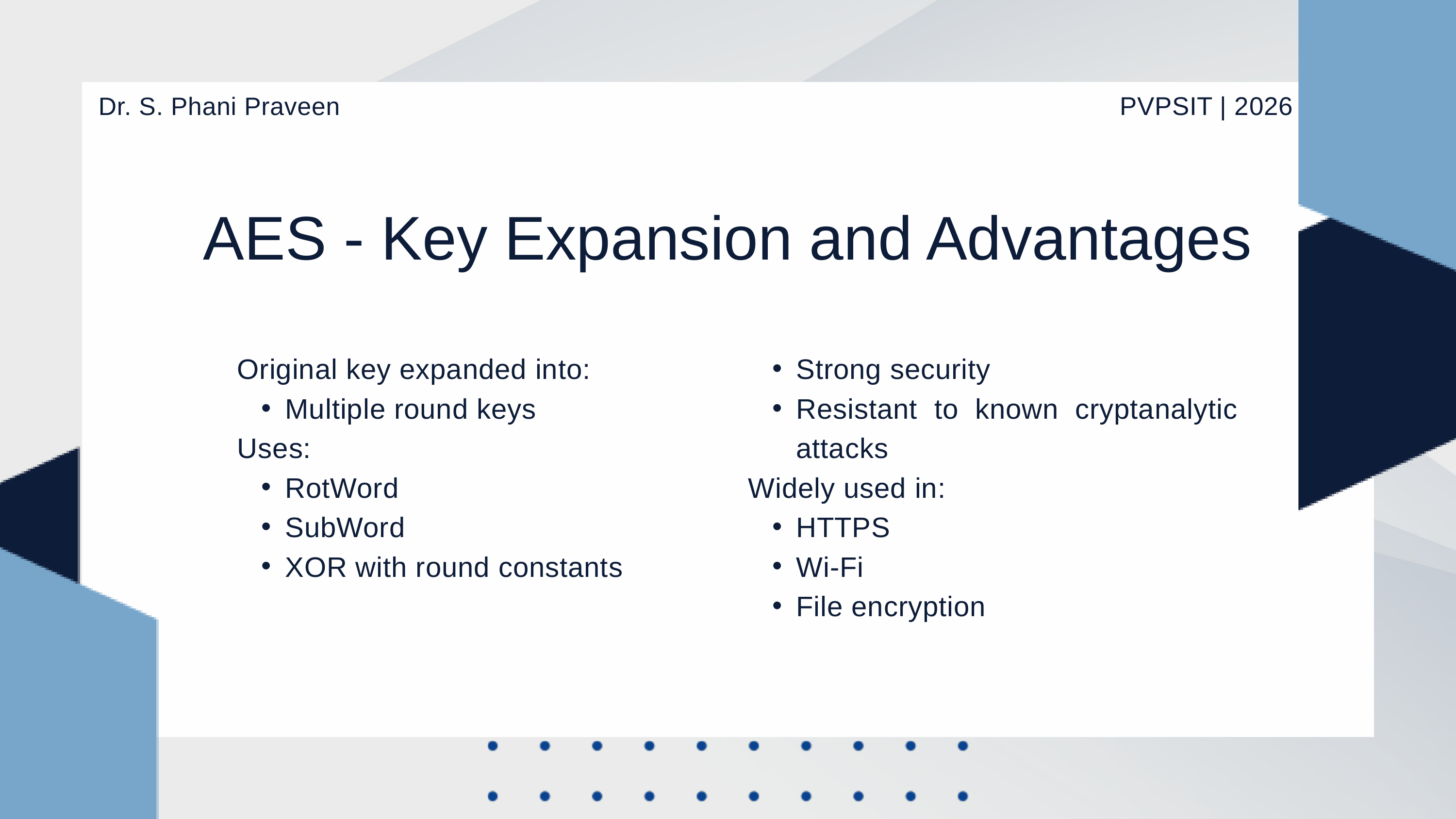

PVPSIT | 2026
Dr. S. Phani Praveen
AES - Key Expansion and Advantages

Original key expanded into:
Multiple round keys
Uses:
RotWord
SubWord
XOR with round constants

Strong security
Resistant to known cryptanalytic attacks
Widely used in:
HTTPS
Wi-Fi
File encryption